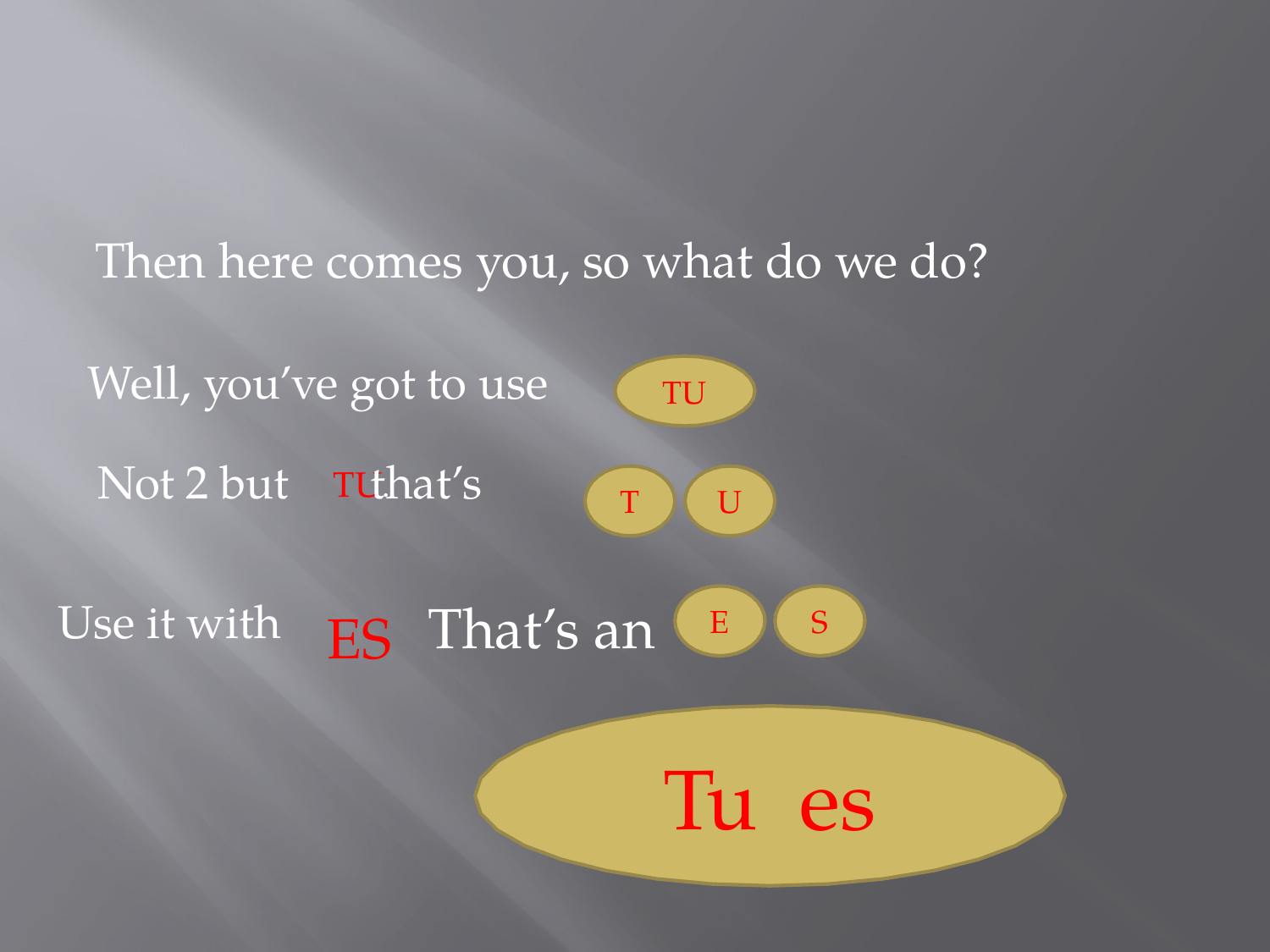

#
Then here comes you, so what do we do?
Well, you’ve got to use
TU
Not 2 but       that’s
TU.
T
U
Use it with
That’s an
E
S
ES
Tu  es